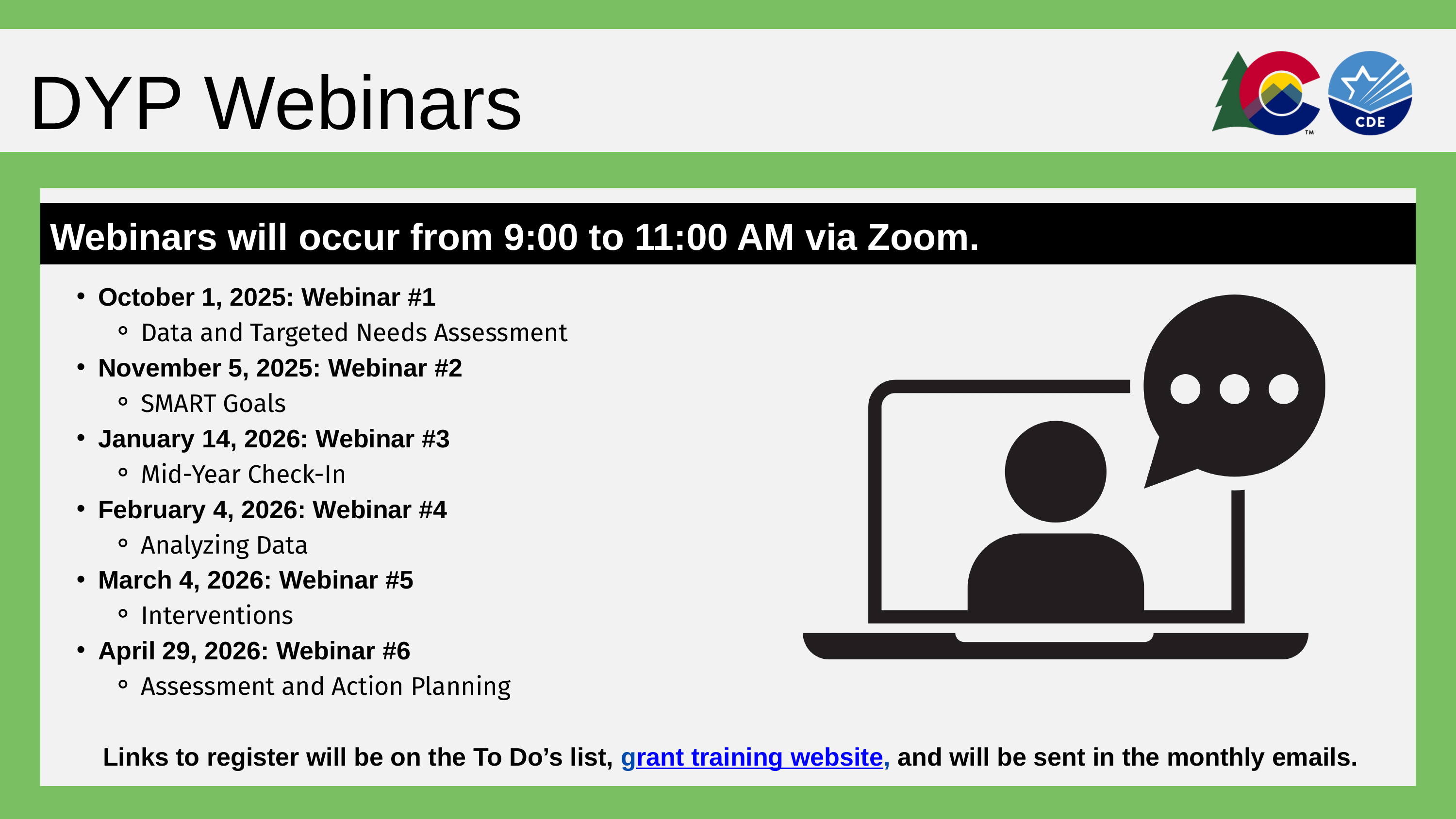

DYP Webinars

Webinars will occur from 9:00 to 11:00 AM via Zoom.
October 1, 2025: Webinar #1
Data and Targeted Needs Assessment
November 5, 2025: Webinar #2
SMART Goals
January 14, 2026: Webinar #3
Mid-Year Check-In
February 4, 2026: Webinar #4
Analyzing Data
March 4, 2026: Webinar #5
Interventions
April 29, 2026: Webinar #6
Assessment and Action Planning

Links to register will be on the To Do’s list, grant training website, and will be sent in the monthly emails.